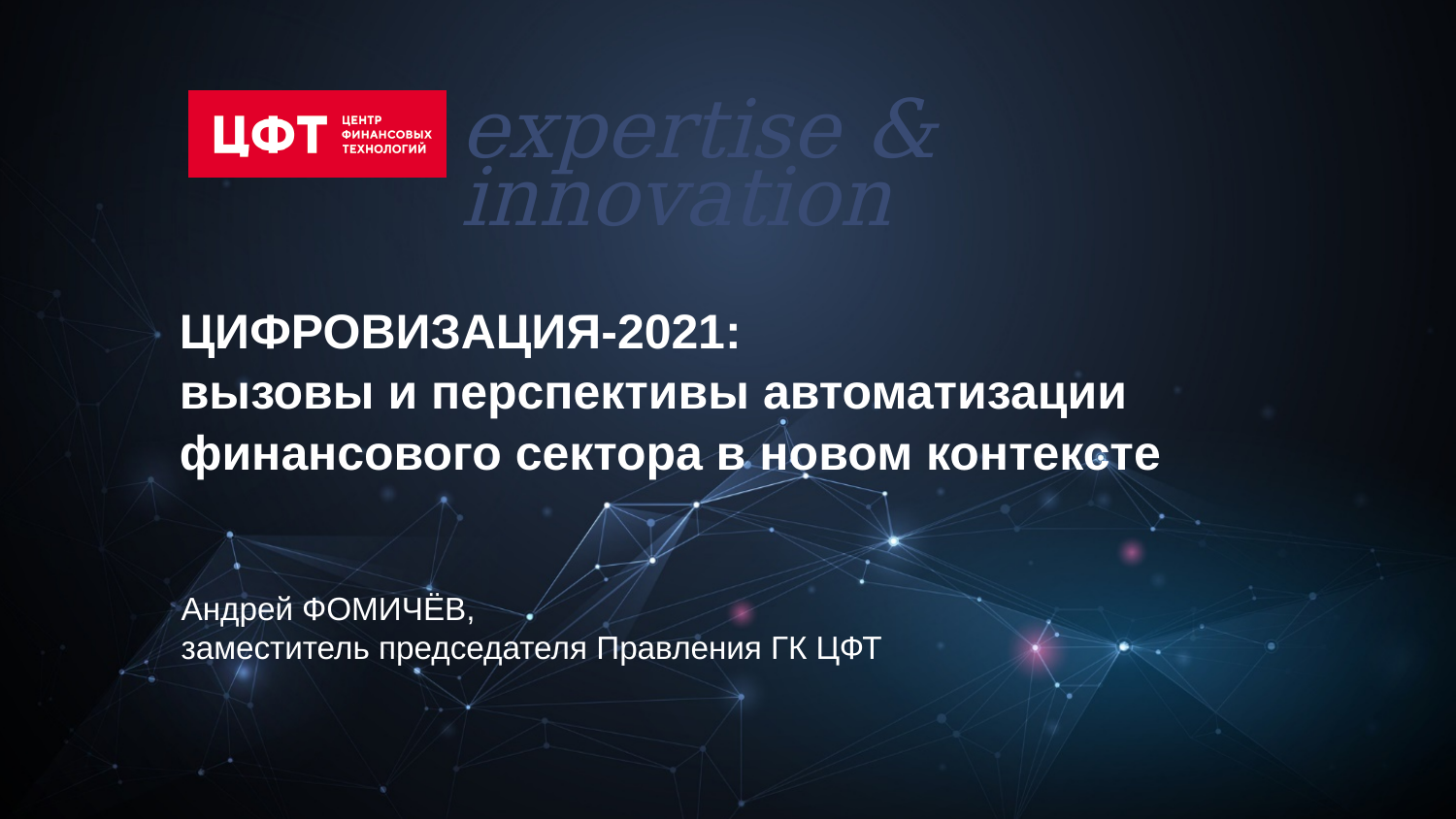

ЦИФРОВИЗАЦИЯ-2021:
вызовы и перспективы автоматизации финансового сектора в новом контексте
Андрей ФОМИЧЁВ,
заместитель председателя Правления ГК ЦФТ